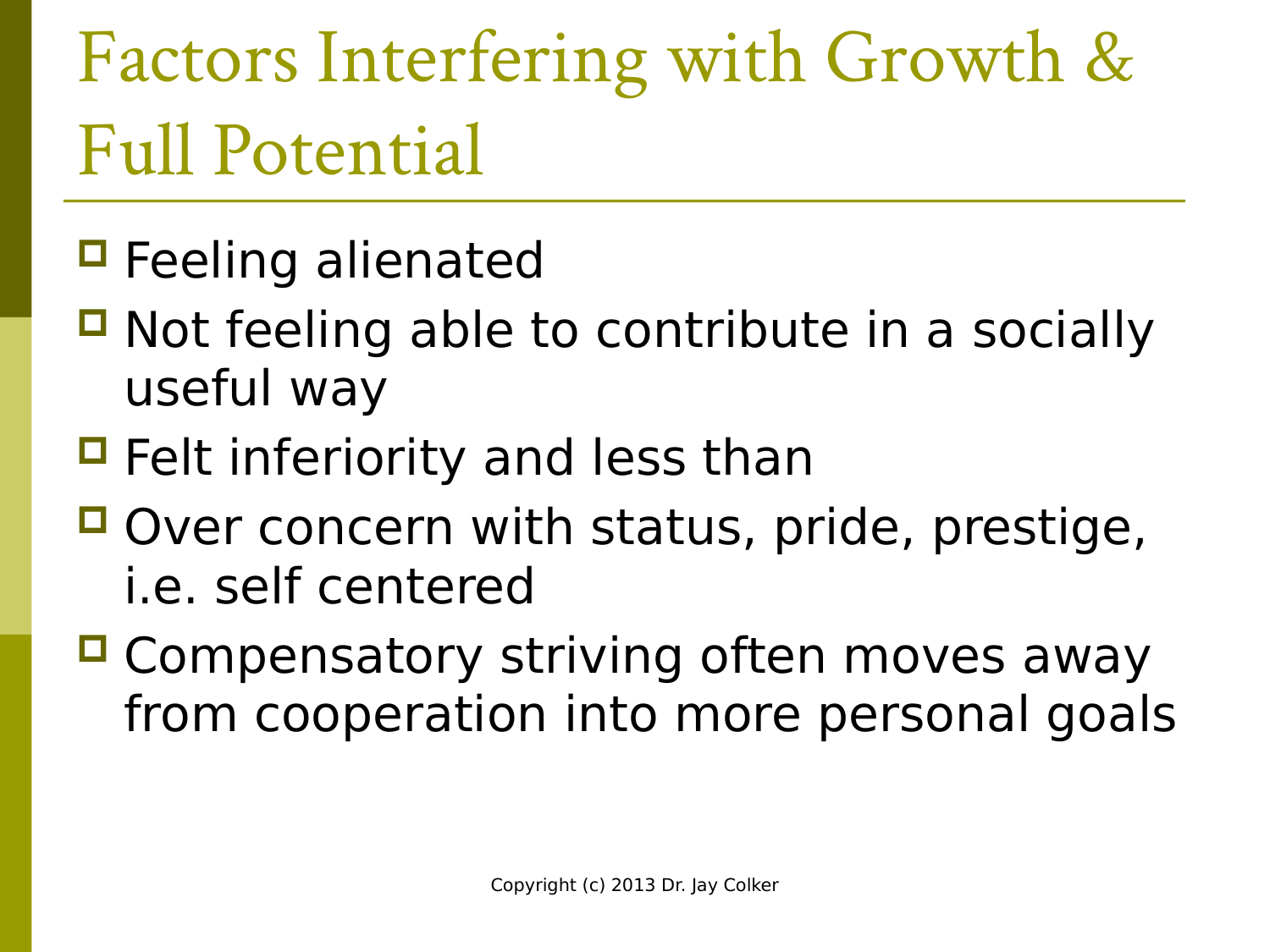

# Factors Interfering with Growth & Full Potential
Feeling alienated
Not feeling able to contribute in a socially useful way
Felt inferiority and less than
Over concern with status, pride, prestige, i.e. self centered
Compensatory striving often moves away from cooperation into more personal goals

Copyright (c) 2013 Dr. Jay Colker